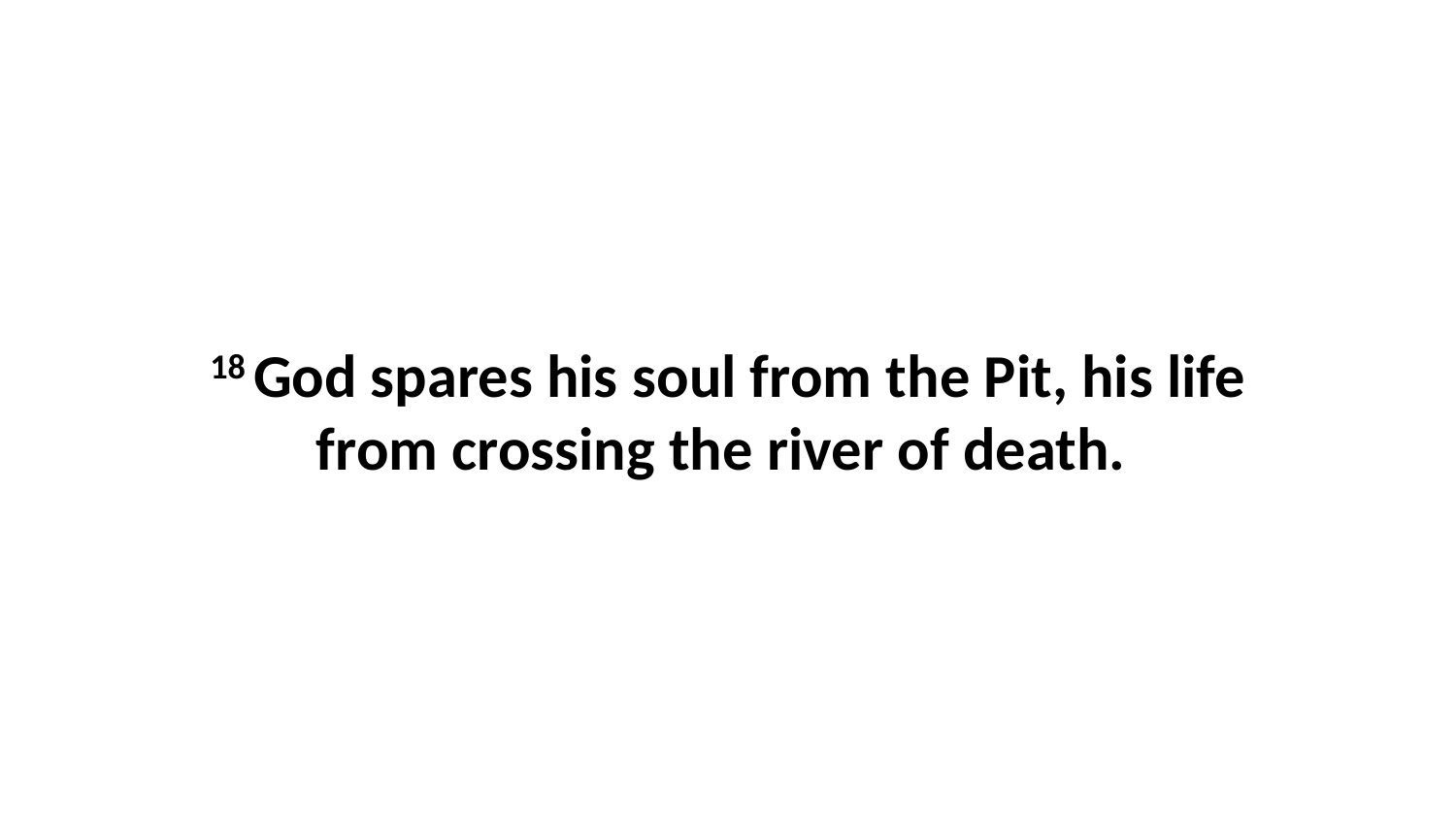

18 God spares his soul from the Pit, his life from crossing the river of death.